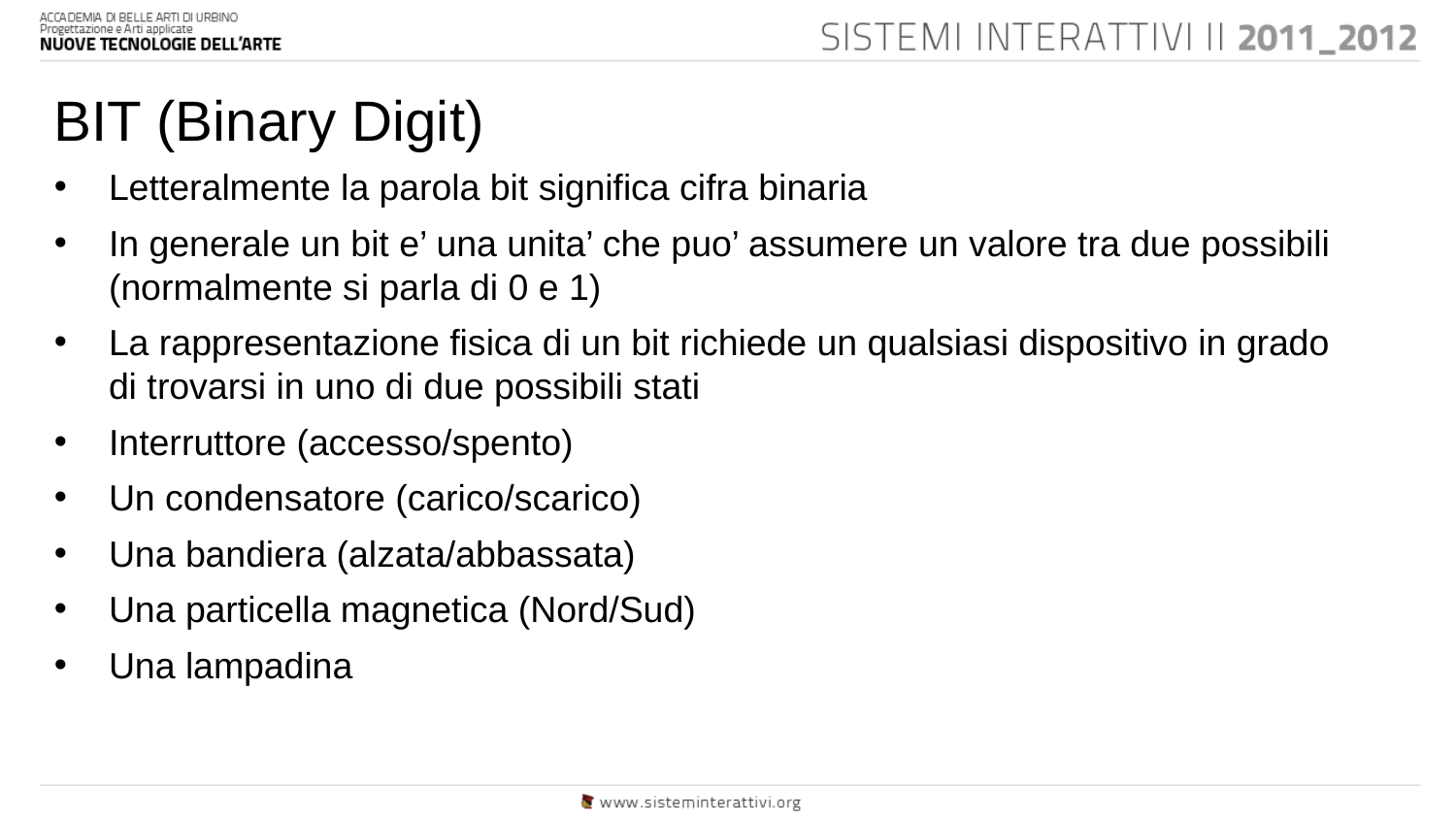

BIT (Binary Digit)
Letteralmente la parola bit significa cifra binaria
In generale un bit e’ una unita’ che puo’ assumere un valore tra due possibili   (normalmente si parla di 0 e 1)
La rappresentazione fisica di un bit richiede un qualsiasi dispositivo in grado di trovarsi in uno di due possibili stati
Interruttore (accesso/spento)
Un condensatore (carico/scarico)
Una bandiera (alzata/abbassata)
Una particella magnetica (Nord/Sud)
Una lampadina